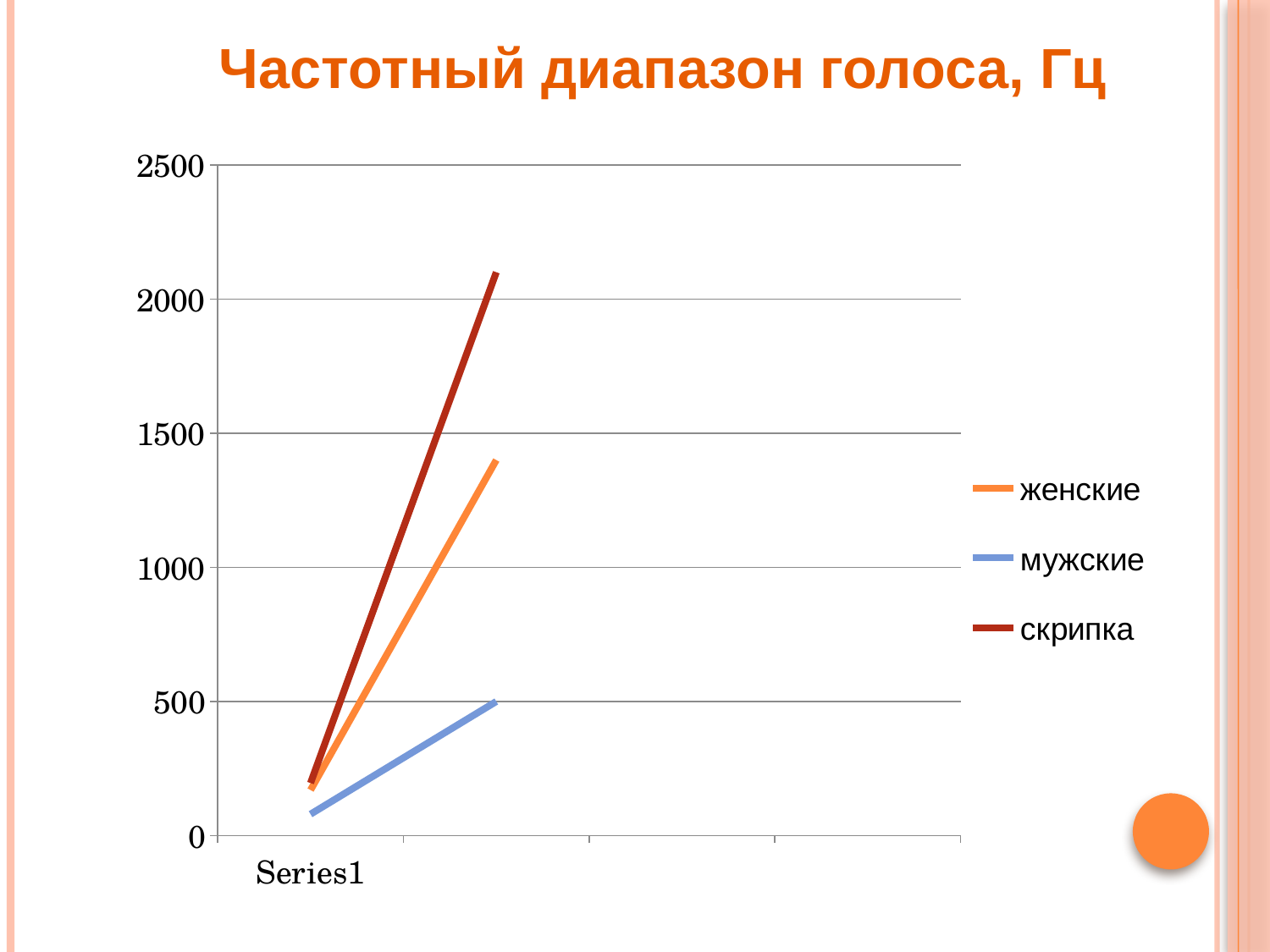

Частотный диапазон голоса, Гц

### Chart

| Category | женские | мужские | скрипка |
|---|---|---|---|
|  | 170.0 | 80.0 | 196.0 |
|  | 1400.0 | 500.0 | 2100.0 |
|  | None | None | None |
|  | None | None | None |